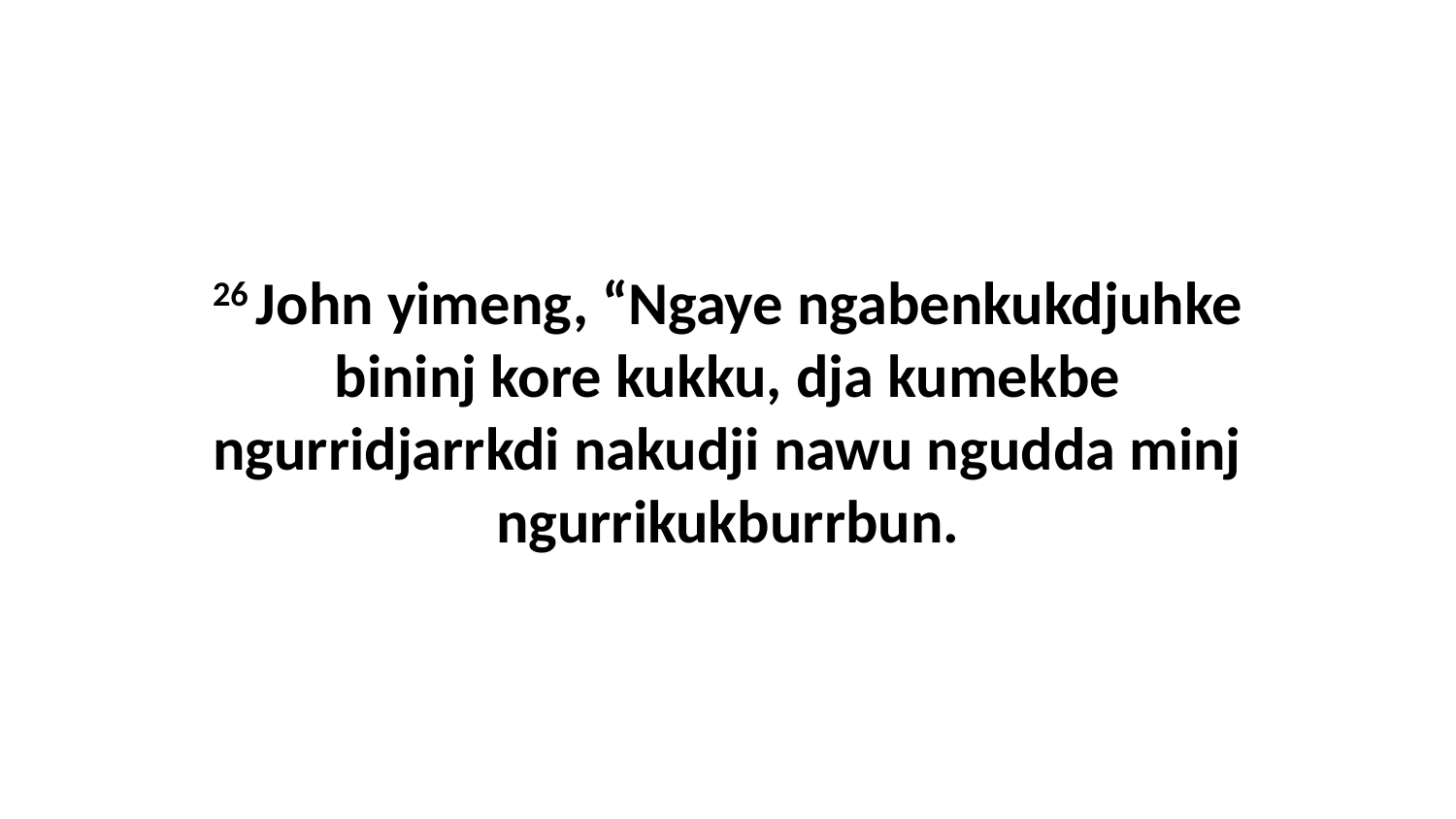

26 John yimeng, “Ngaye ngabenkukdjuhke bininj kore kukku, dja kumekbe ngurridjarrkdi nakudji nawu ngudda minj ngurrikukburrbun.